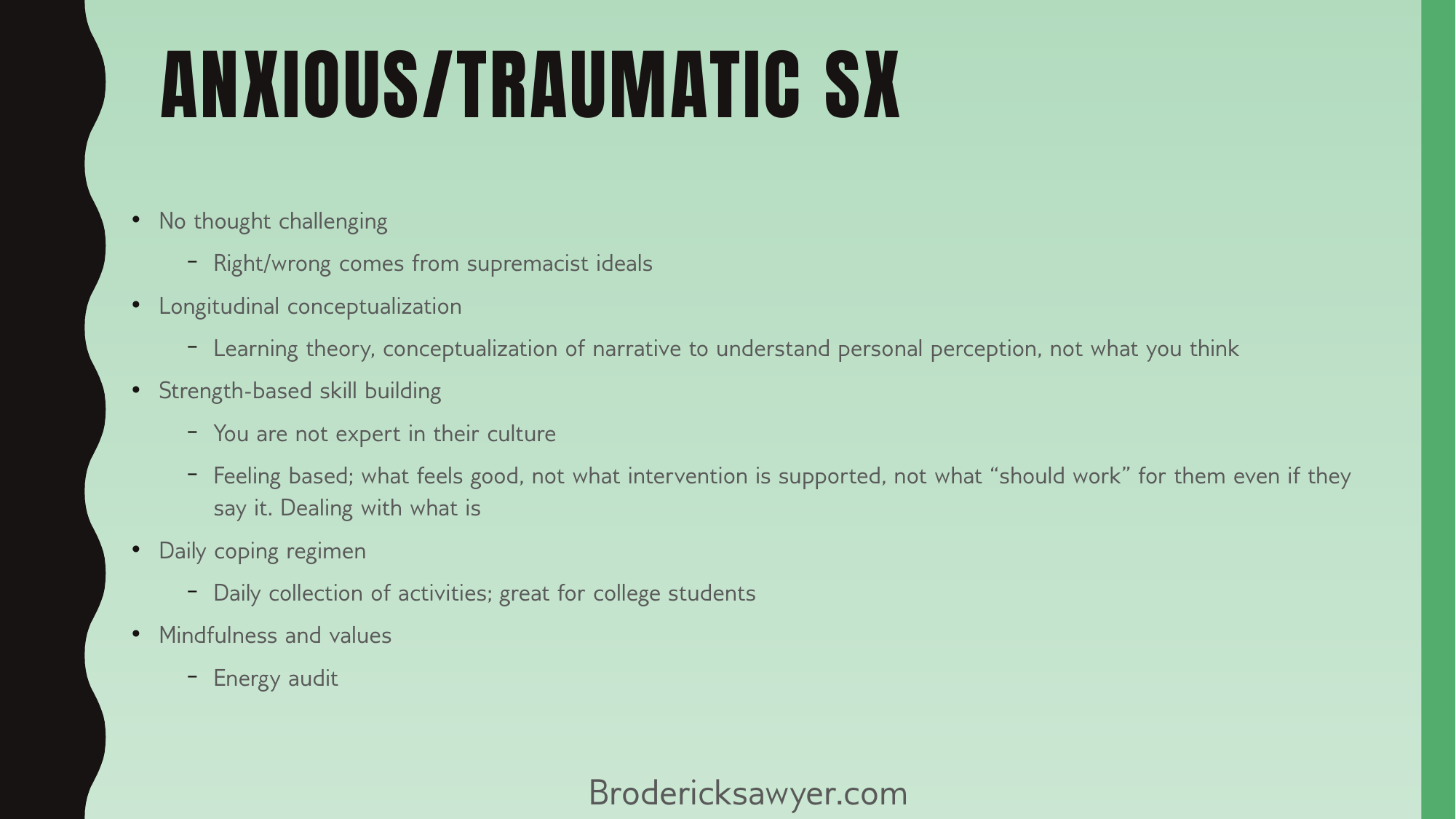

# Anxious/traumatic sx
No thought challenging
Right/wrong comes from supremacist ideals
Longitudinal conceptualization
Learning theory, conceptualization of narrative to understand personal perception, not what you think
Strength-based skill building
You are not expert in their culture
Feeling based; what feels good, not what intervention is supported, not what “should work” for them even if they say it. Dealing with what is
Daily coping regimen
Daily collection of activities; great for college students
Mindfulness and values
Energy audit

Brodericksawyer.com